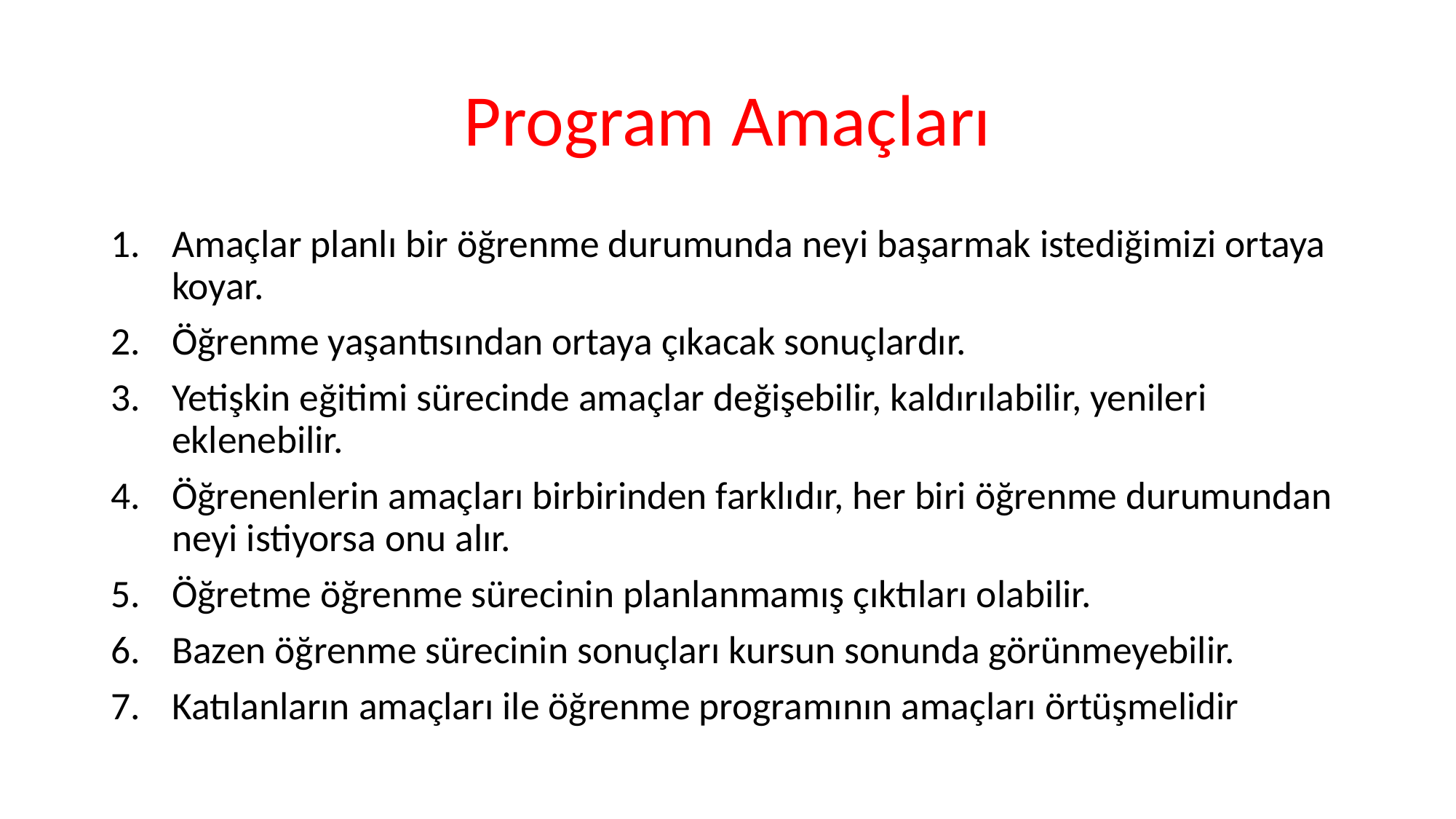

# Program Amaçları
Amaçlar planlı bir öğrenme durumunda neyi başarmak istediğimizi ortaya koyar.
Öğrenme yaşantısından ortaya çıkacak sonuçlardır.
Yetişkin eğitimi sürecinde amaçlar değişebilir, kaldırılabilir, yenileri eklenebilir.
Öğrenenlerin amaçları birbirinden farklıdır, her biri öğrenme durumundan neyi istiyorsa onu alır.
Öğretme öğrenme sürecinin planlanmamış çıktıları olabilir.
Bazen öğrenme sürecinin sonuçları kursun sonunda görünmeyebilir.
Katılanların amaçları ile öğrenme programının amaçları örtüşmelidir